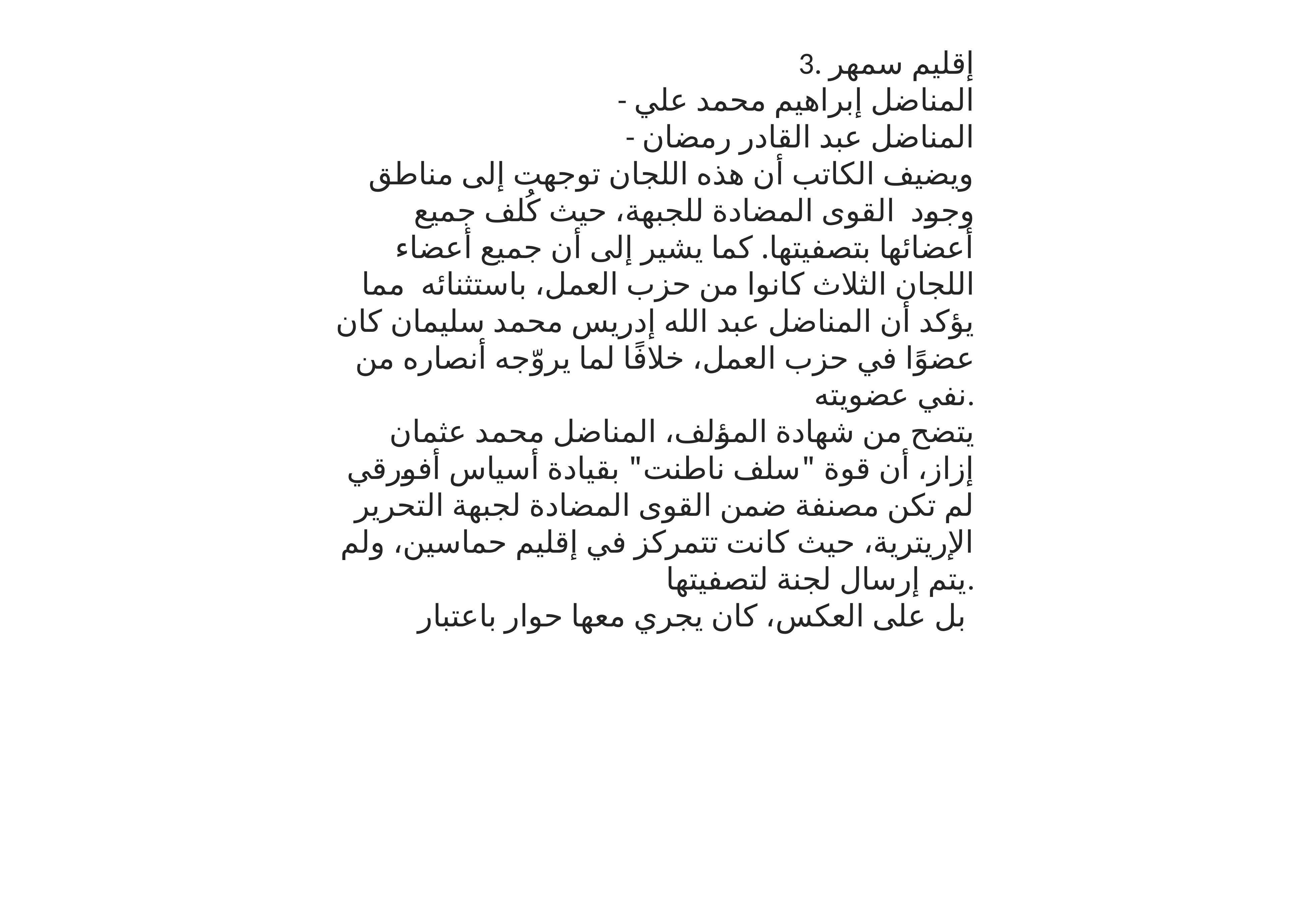

3. إقليم سمهر
- المناضل إبراهيم محمد علي
- المناضل عبد القادر رمضان
ويضيف الكاتب أن هذه اللجان توجهت إلى مناطق وجود  القوى المضادة للجبهة، حيث كُلف جميع أعضائها بتصفيتها. كما يشير إلى أن جميع أعضاء اللجان الثلاث كانوا من حزب العمل، باستثنائه  مما يؤكد أن المناضل عبد الله إدريس محمد سليمان كان عضوًا في حزب العمل، خلافًا لما يروّجه أنصاره من نفي عضويته.
يتضح من شهادة المؤلف، المناضل محمد عثمان إزاز، أن قوة "سلف ناطنت" بقيادة أسياس أفورقي لم تكن مصنفة ضمن القوى المضادة لجبهة التحرير الإريترية، حيث كانت تتمركز في إقليم حماسين، ولم يتم إرسال لجنة لتصفيتها.
بل على العكس، كان يجري معها حوار باعتبار